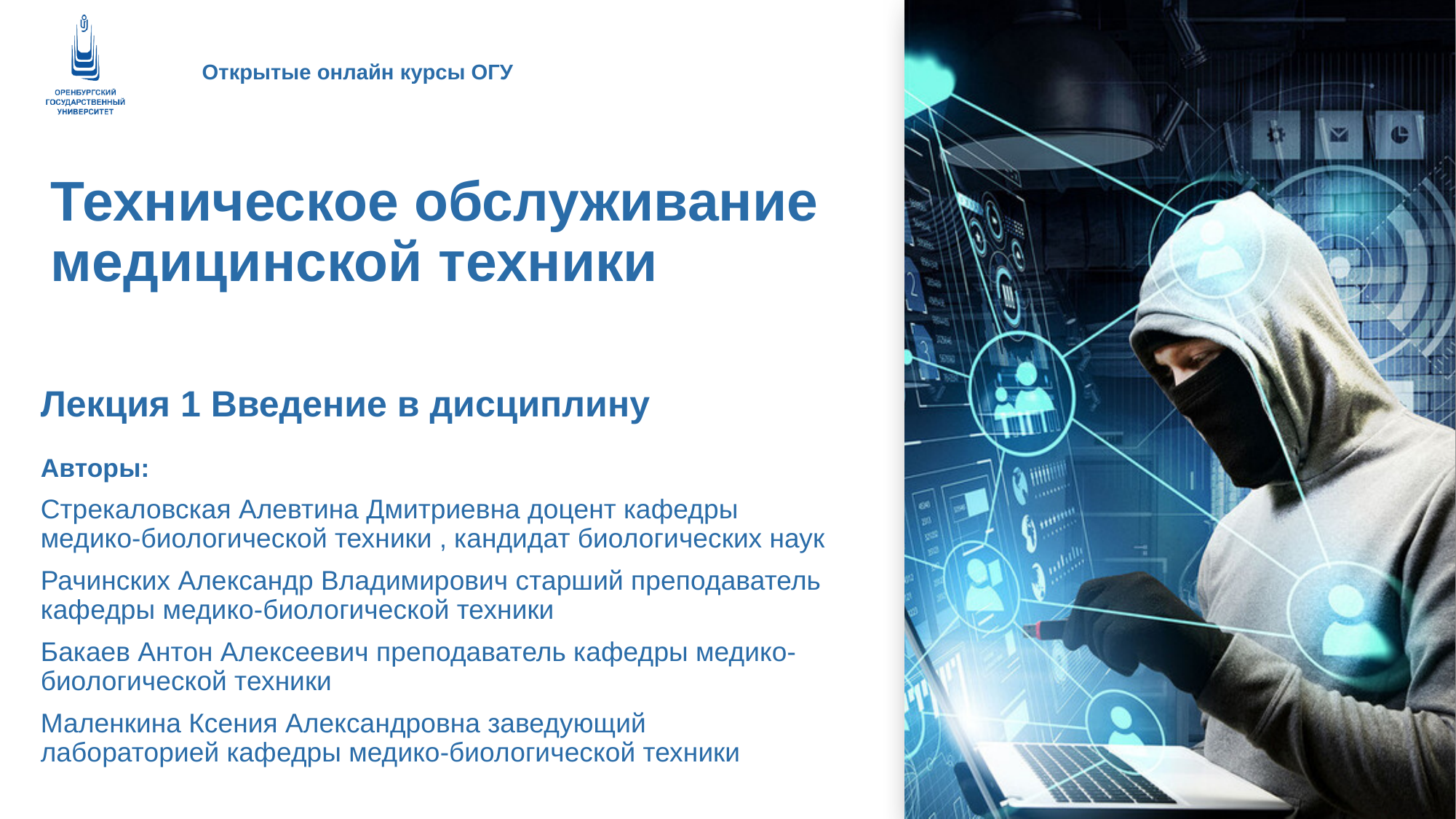

# Техническое обслуживание медицинской техники
Лекция 1 Введение в дисциплину
Авторы:
Стрекаловская Алевтина Дмитриевна доцент кафедры медико-биологической техники , кандидат биологических наук
Рачинских Александр Владимирович старший преподаватель кафедры медико-биологической техники
Бакаев Антон Алексеевич преподаватель кафедры медико-биологической техники
Маленкина Ксения Александровна заведующий лабораторией кафедры медико-биологической техники